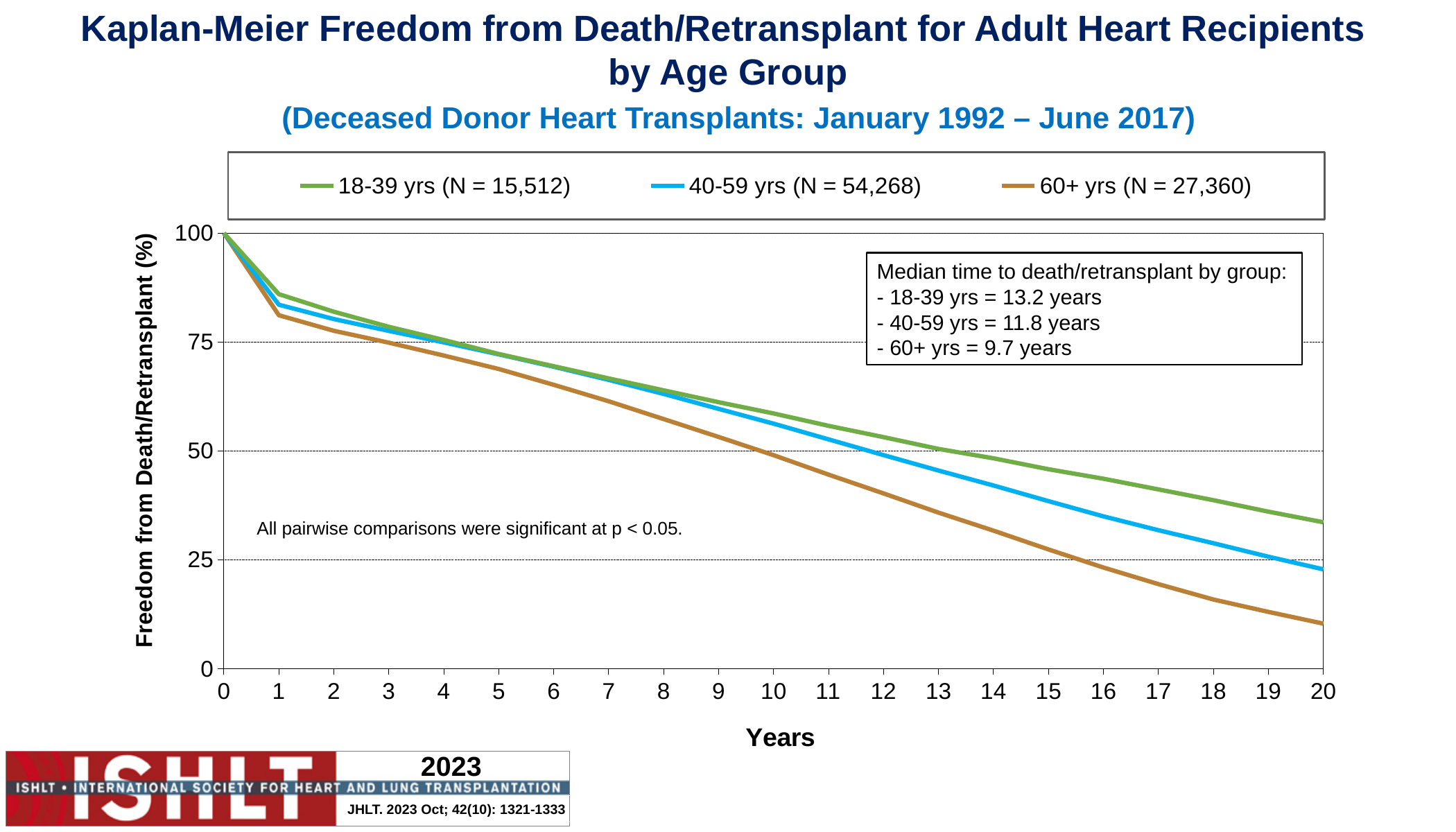

Kaplan-Meier Freedom from Death/Retransplant for Adult Heart Recipients
by Age Group
(Deceased Donor Heart Transplants: January 1992 – June 2017)

### Chart

| Category | 18-39 yrs (N = 15,512) | 40-59 yrs (N = 54,268) | 60+ yrs (N = 27,360) |
|---|---|---|---|
Median time to death/retransplant by group:
- 18-39 yrs = 13.2 years
- 40-59 yrs = 11.8 years
- 60+ yrs = 9.7 years
All pairwise comparisons were significant at p < 0.05.